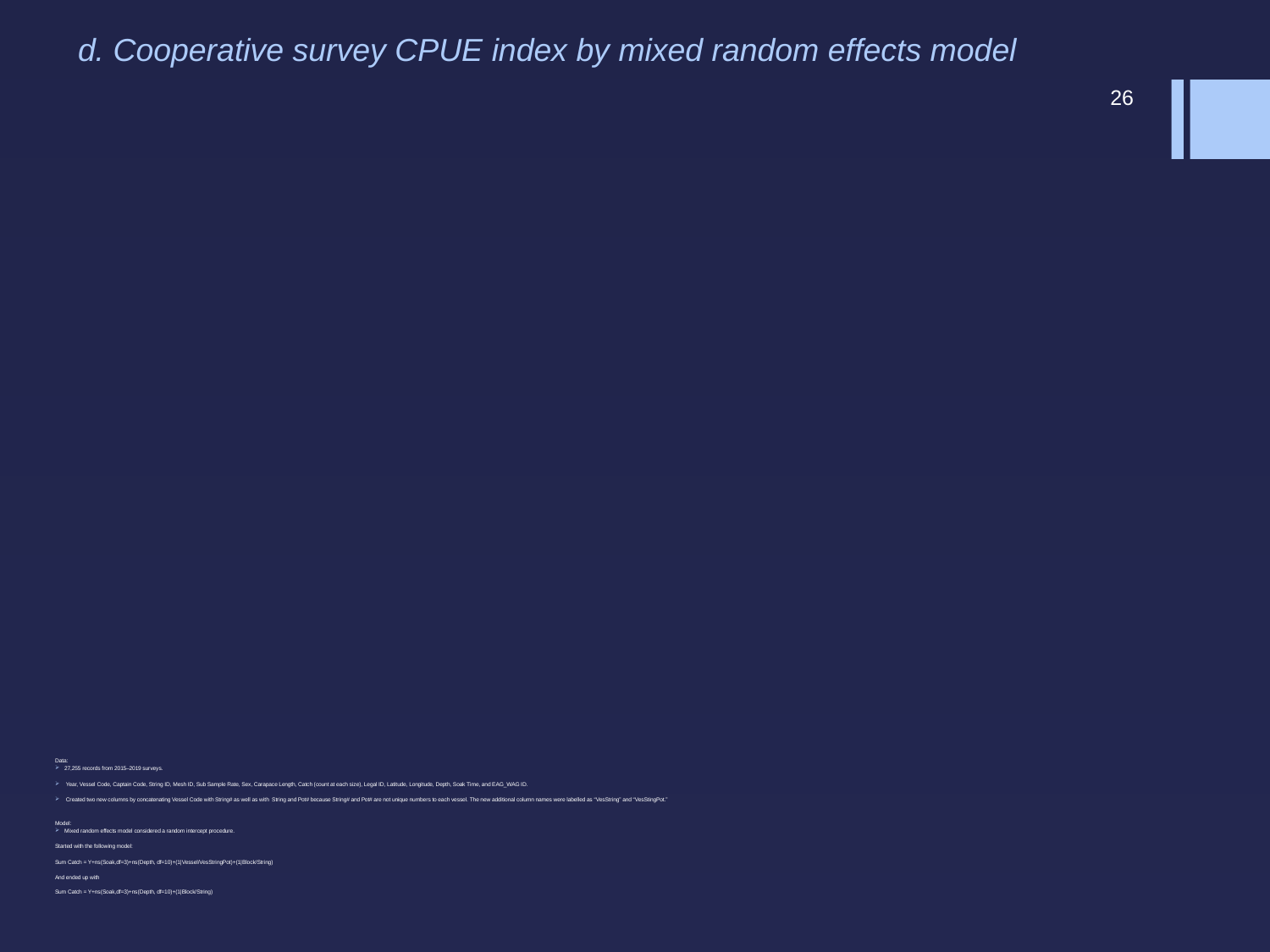

# d. Cooperative survey CPUE index by mixed random effects model
26
Data:
27,255 records from 2015–2019 surveys.

 Year, Vessel Code, Captain Code, String ID, Mesh ID, Sub Sample Rate, Sex, Carapace Length, Catch (count at each size), Legal ID, Latitude, Longitude, Depth, Soak Time, and EAG_WAG ID.

 Created two new columns by concatenating Vessel Code with String# as well as with  String and Pot# because String# and Pot# are not unique numbers to each vessel. The new additional column names were labelled as “VesString” and “VesStingPot.”

Model:
Mixed random effects model considered a random intercept procedure.

Started with the following model:

Sum Catch = Y+ns(Soak,df=3)+ns(Depth, df=10)+(1|Vessel/VesStringPot)+(1|Block/String)

And ended up with

Sum Catch = Y+ns(Soak,df=3)+ns(Depth, df=10)+(1|Block/String)